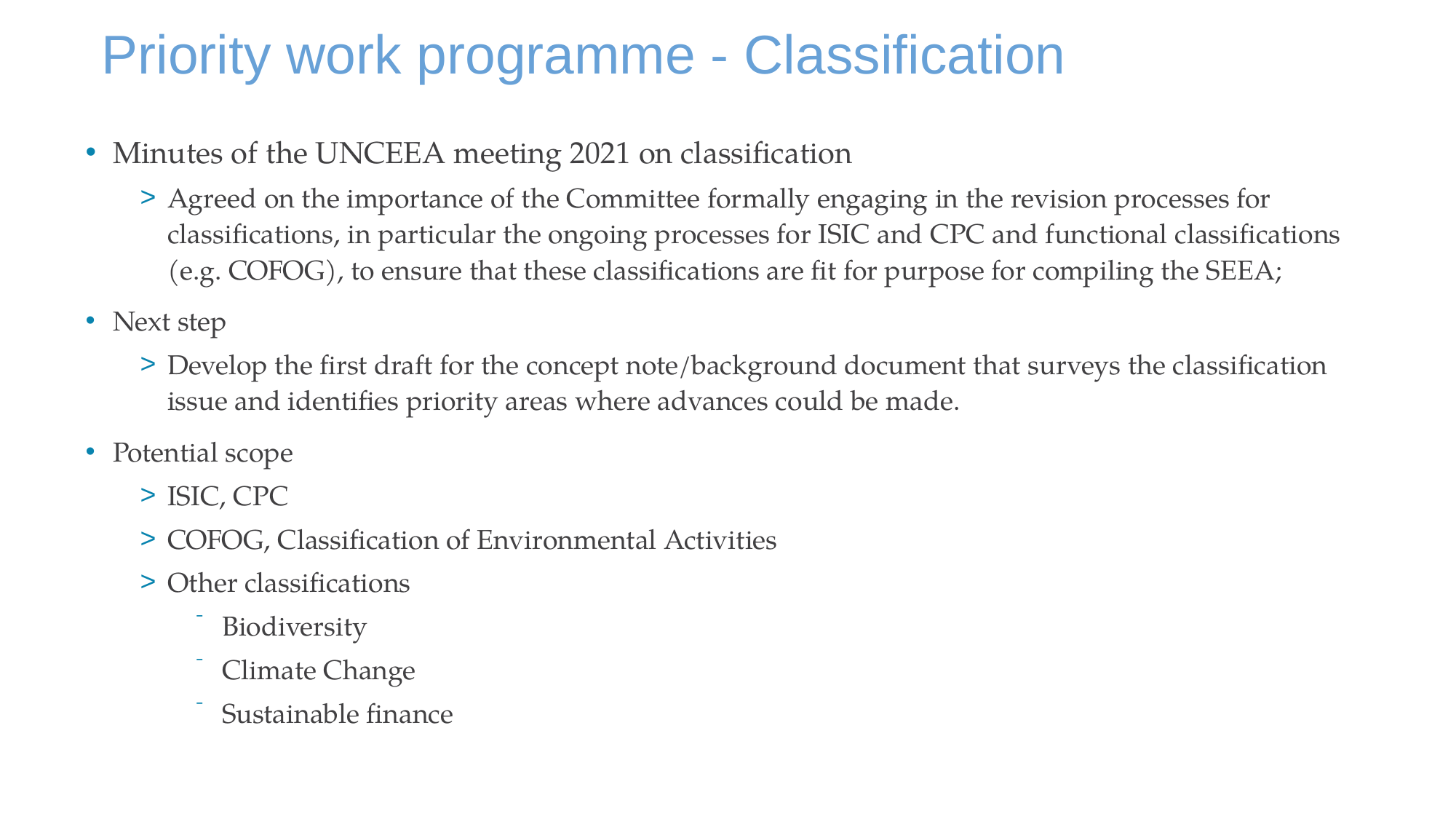

# Priority work programme - Classification
Minutes of the UNCEEA meeting 2021 on classification
Agreed on the importance of the Committee formally engaging in the revision processes for classifications, in particular the ongoing processes for ISIC and CPC and functional classifications (e.g. COFOG), to ensure that these classifications are fit for purpose for compiling the SEEA;
Next step
Develop the first draft for the concept note/background document that surveys the classification issue and identifies priority areas where advances could be made.
Potential scope
ISIC, CPC
COFOG, Classification of Environmental Activities
Other classifications
Biodiversity
Climate Change
Sustainable finance